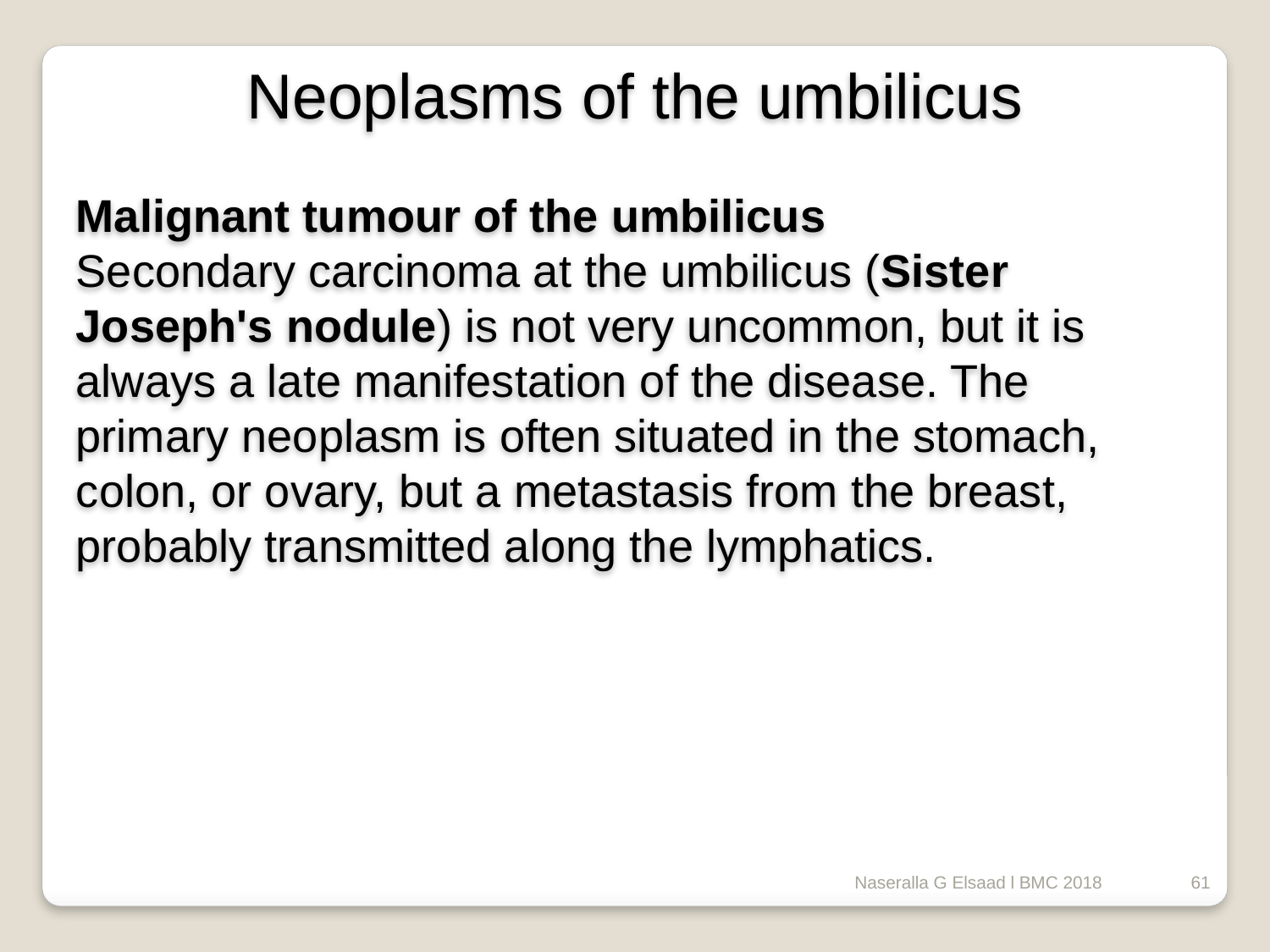

Neoplasms of the umbilicus

Malignant tumour of the umbilicus
Secondary carcinoma at the umbilicus (Sister Joseph's nodule) is not very uncommon, but it is always a late manifestation of the disease. The primary neoplasm is often situated in the stomach, colon, or ovary, but a metastasis from the breast, probably transmitted along the lymphatics.
Naseralla G Elsaad l BMC 2018
61